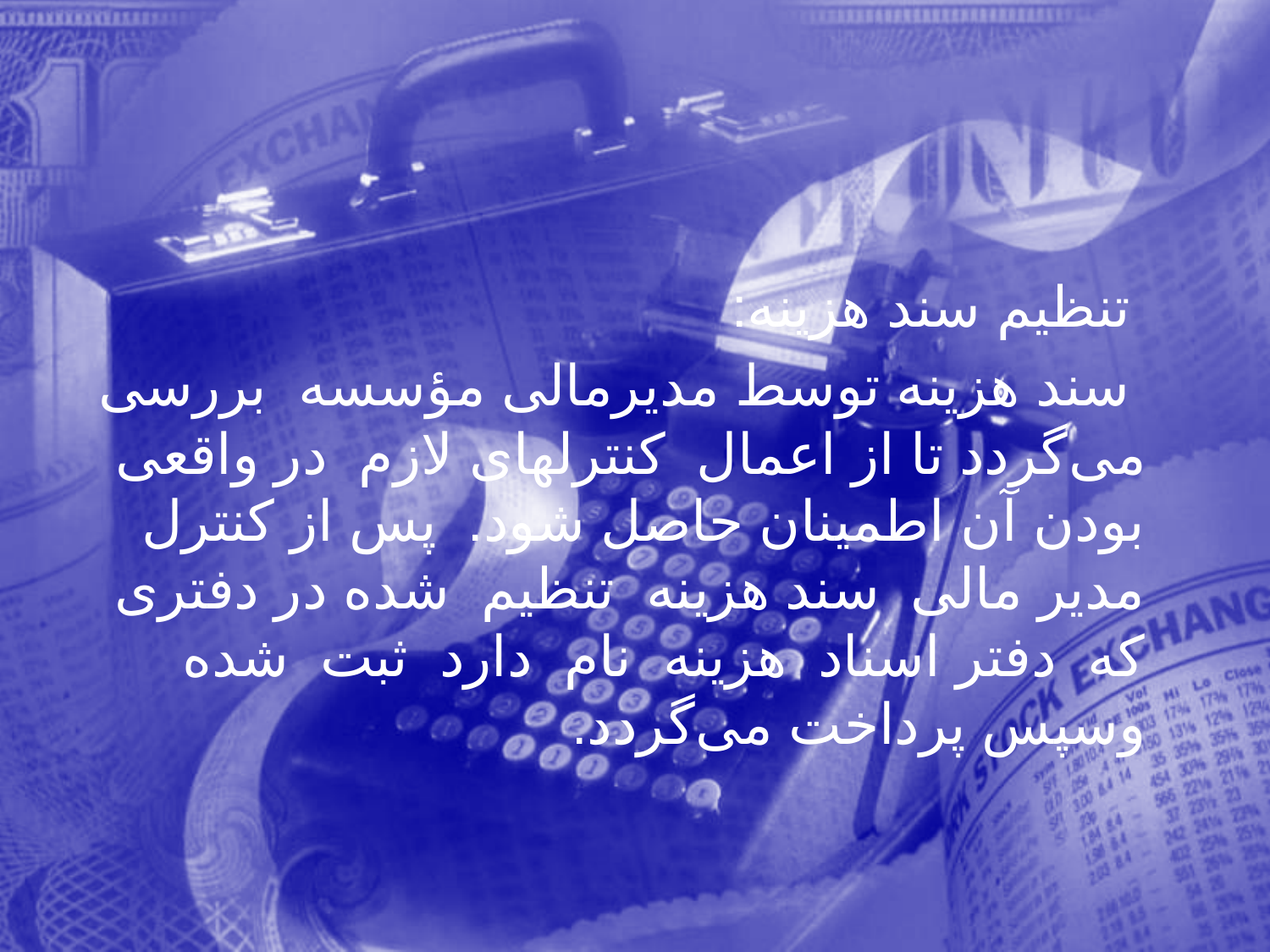

تنظیم سند هزینه:
    سند هزينه توسط مديرمالی مؤسسه  بررسی می‌گردد تا از اعمال  كنترلهای لازم  در واقعی  بودن آن اطمينان حاصل شود.  پس از كنترل  مدير مالی  سند هزينه  تنظيم  شده در دفتری  كه  دفتر اسناد  هزينه  نام  دارد  ثبت  شده  وسپس پرداخت می‌گردد.
71